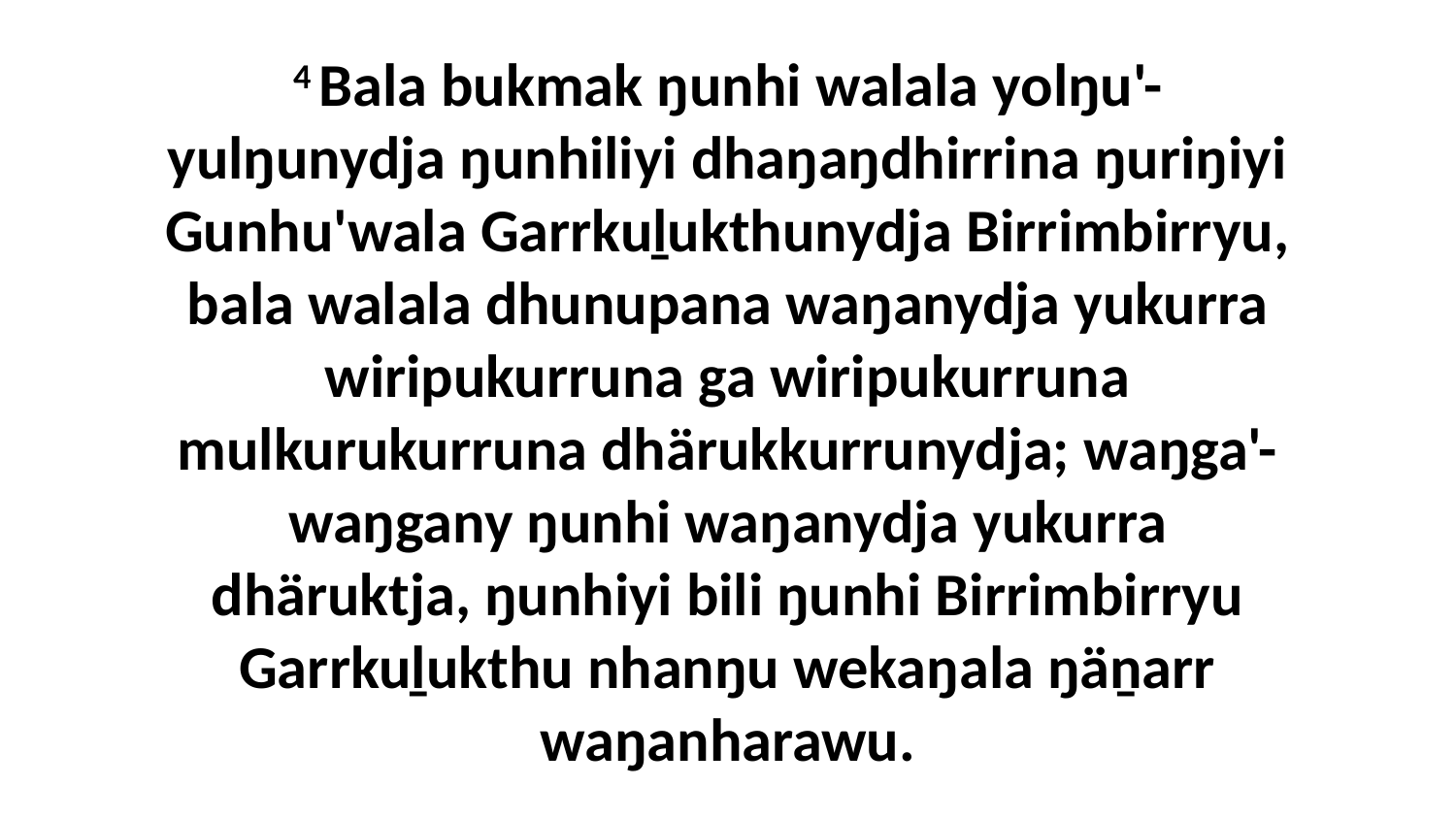

4 Bala bukmak ŋunhi walala yolŋu'-yulŋunydja ŋunhiliyi dhaŋaŋdhirrina ŋuriŋiyi Gunhu'wala Garrkuḻukthunydja Birrimbirryu, bala walala dhunupana waŋanydja yukurra wiripukurruna ga wiripukurruna mulkurukurruna dhärukkurrunydja; waŋga'-waŋgany ŋunhi waŋanydja yukurra dhäruktja, ŋunhiyi bili ŋunhi Birrimbirryu Garrkuḻukthu nhanŋu wekaŋala ŋäṉarr waŋanharawu.